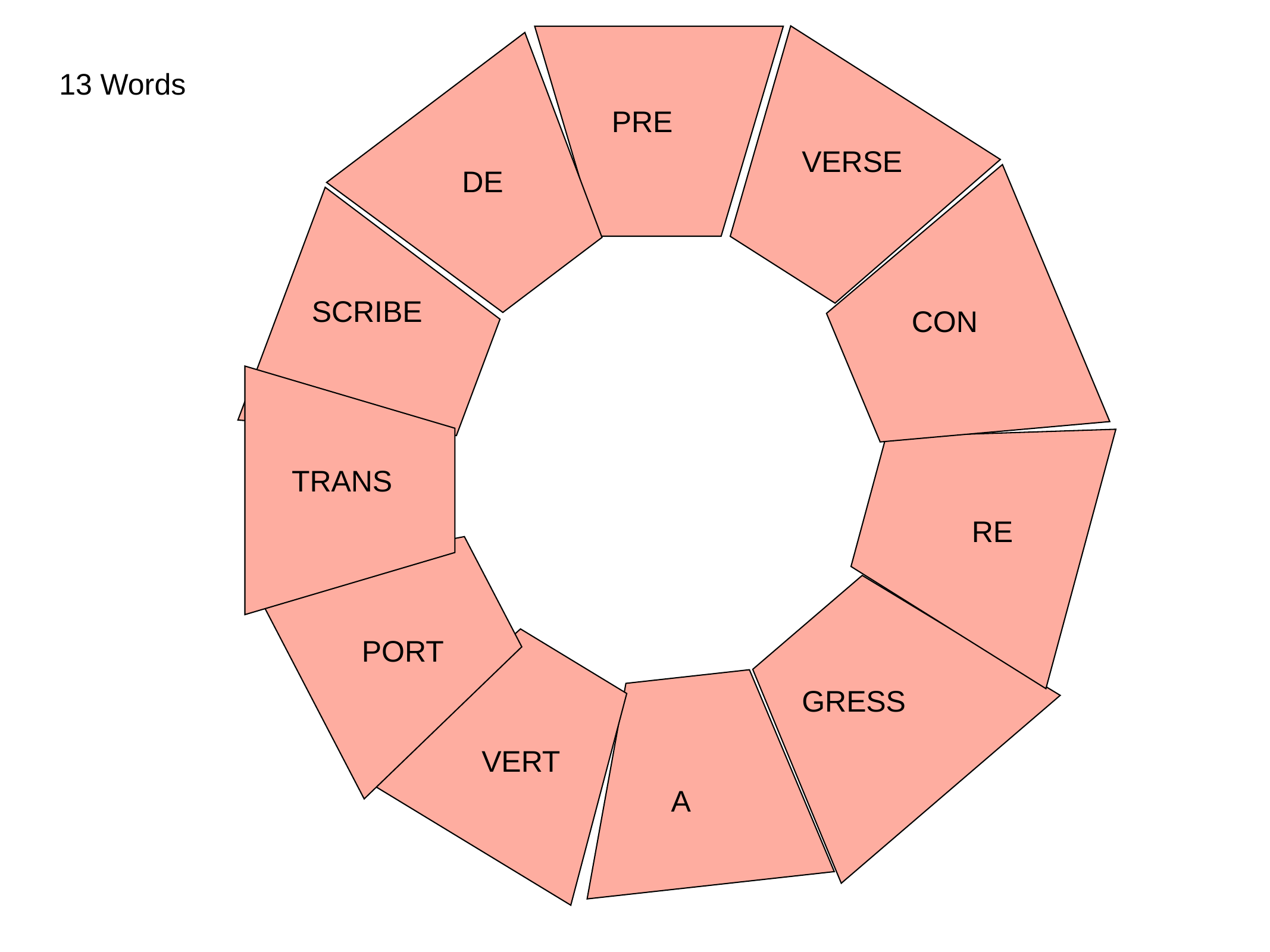

13 Words

PRE
VERSE
DE

SCRIBE
CON

TRANS
RE

PORT

GRESS
VERT
A